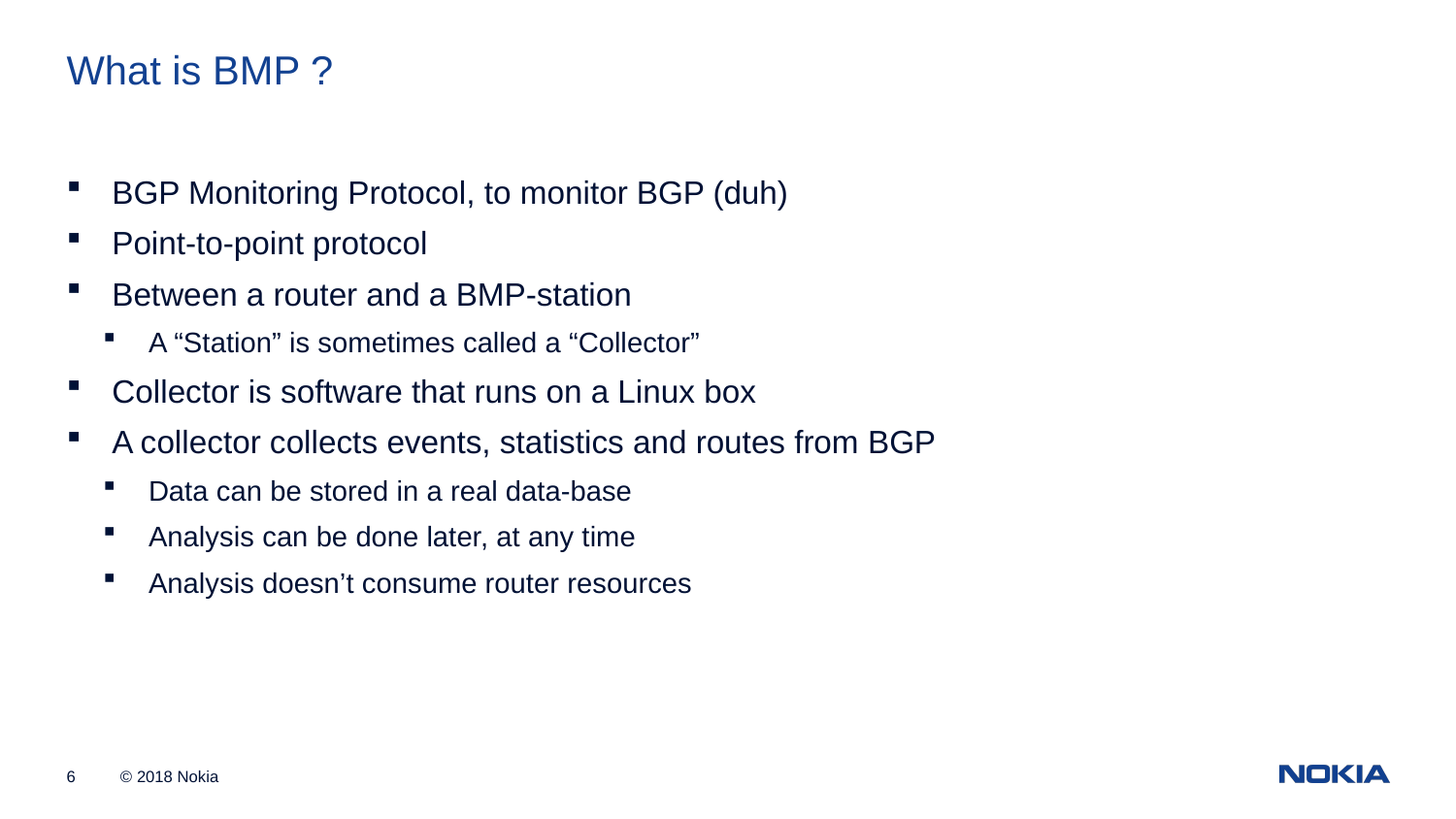

What is BMP ?

BGP Monitoring Protocol, to monitor BGP (duh)
Point-to-point protocol
Between a router and a BMP-station
A “Station” is sometimes called a “Collector”
Collector is software that runs on a Linux box
A collector collects events, statistics and routes from BGP
Data can be stored in a real data-base
Analysis can be done later, at any time
Analysis doesn’t consume router resources